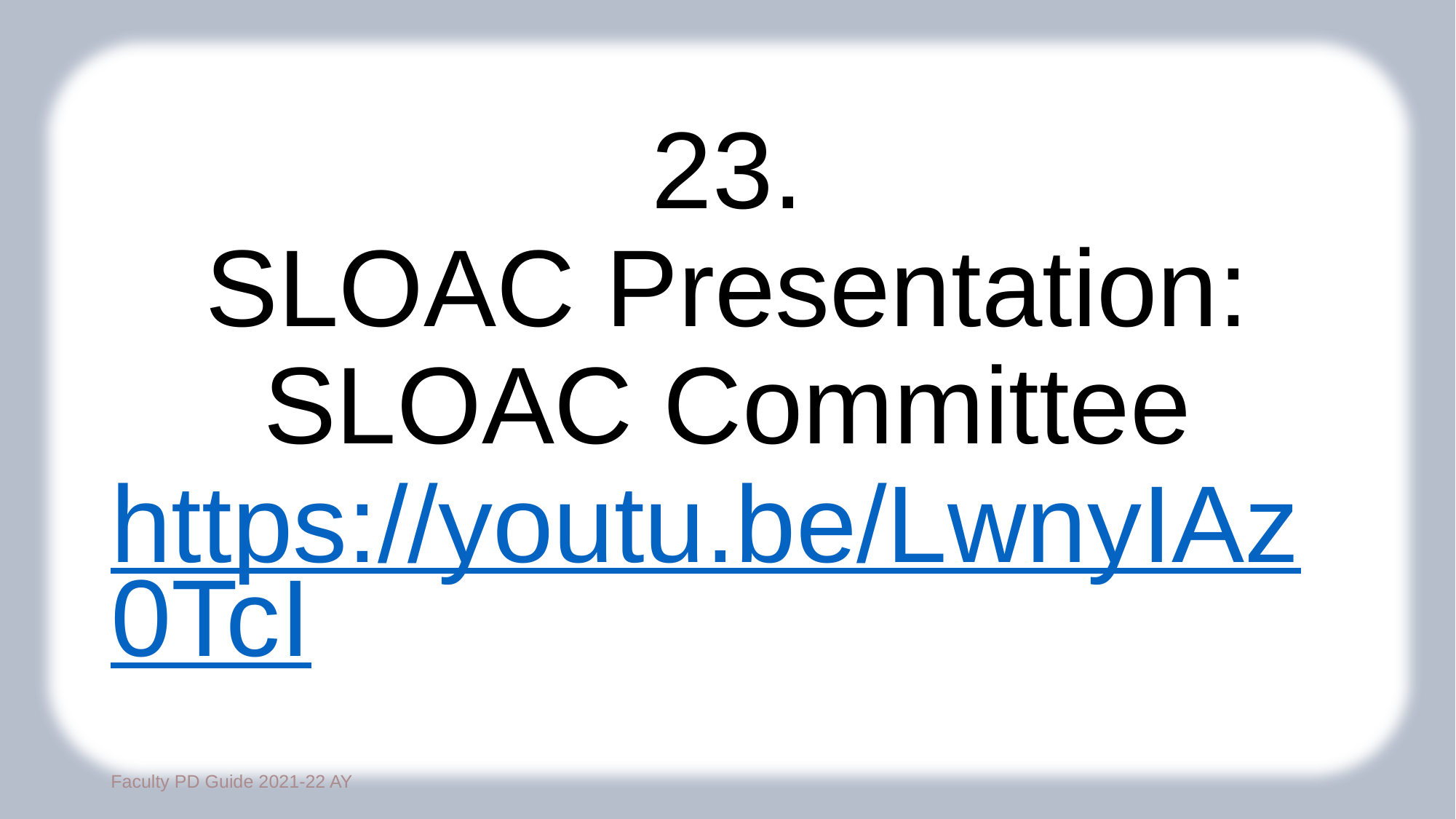

# 23. SLOAC Presentation: SLOAC Committee https://youtu.be/LwnyIAz0TcI
67
Faculty PD Guide 2021-22 AY